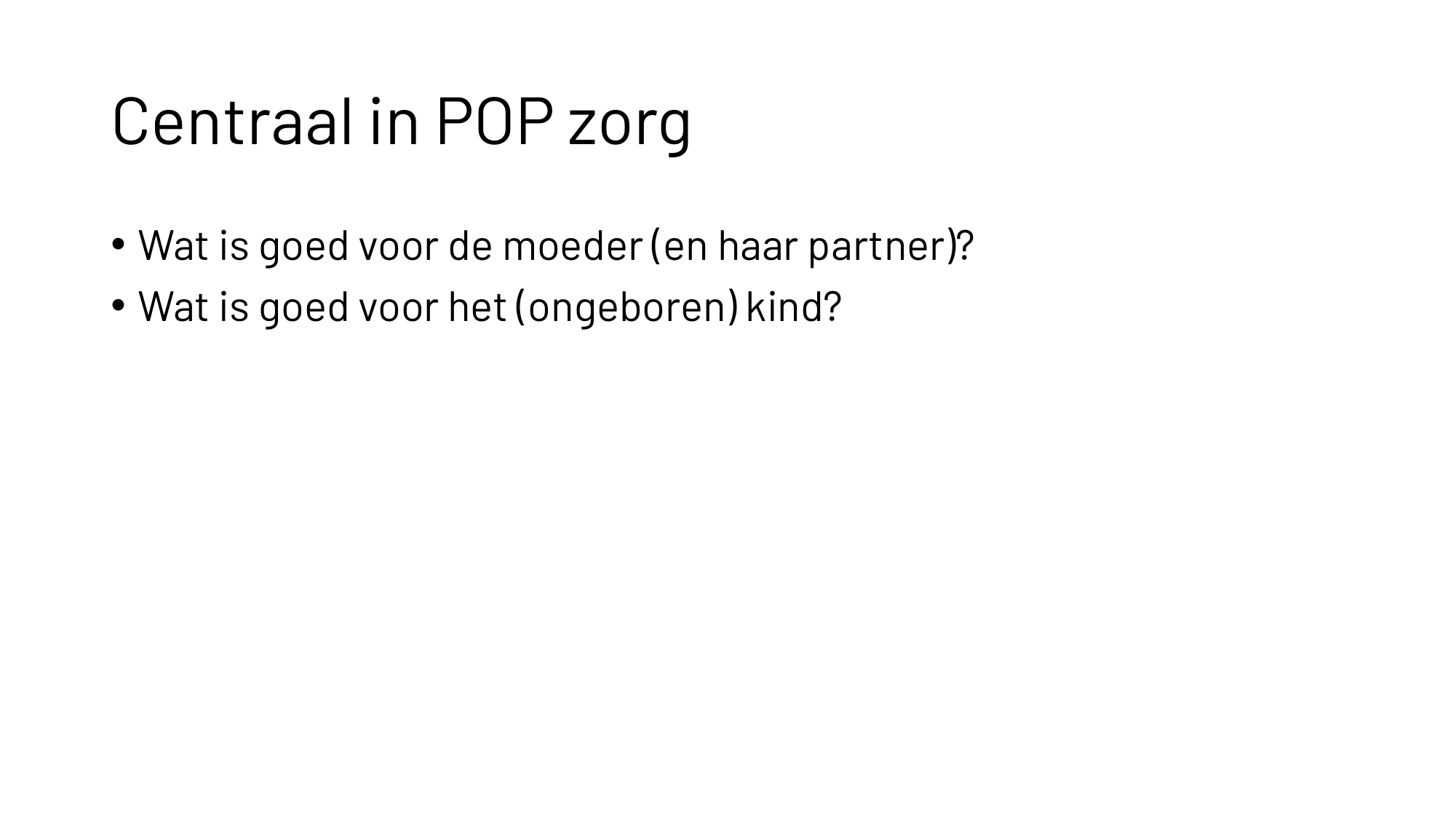

# Centraal in POP zorg
Wat is goed voor de moeder (en haar partner)?
Wat is goed voor het (ongeboren) kind?